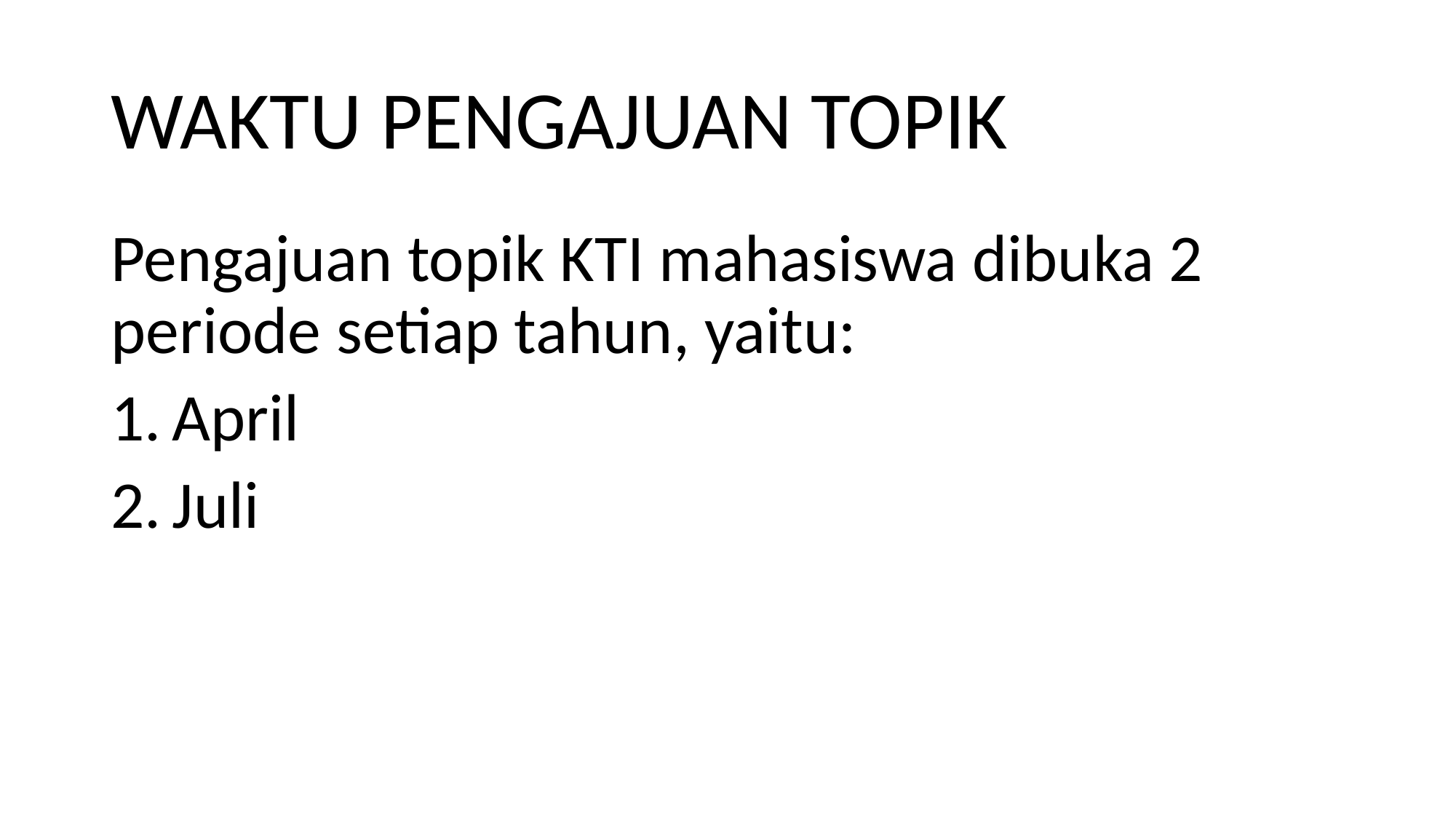

# WAKTU PENGAJUAN TOPIK
Pengajuan topik KTI mahasiswa dibuka 2 periode setiap tahun, yaitu:
April
Juli